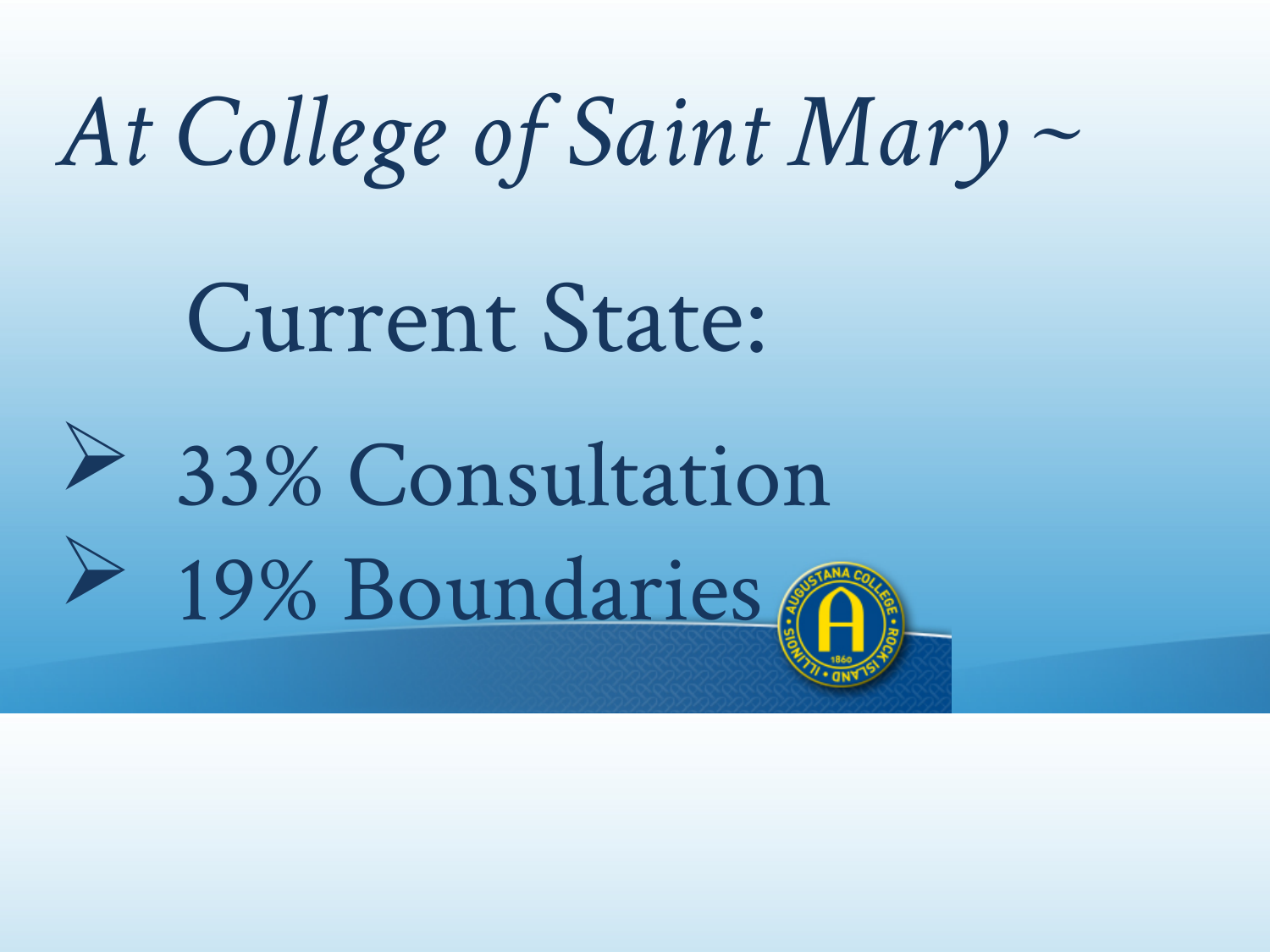

At College of Saint Mary ~

	Current State:

33% Consultation
19% Boundaries